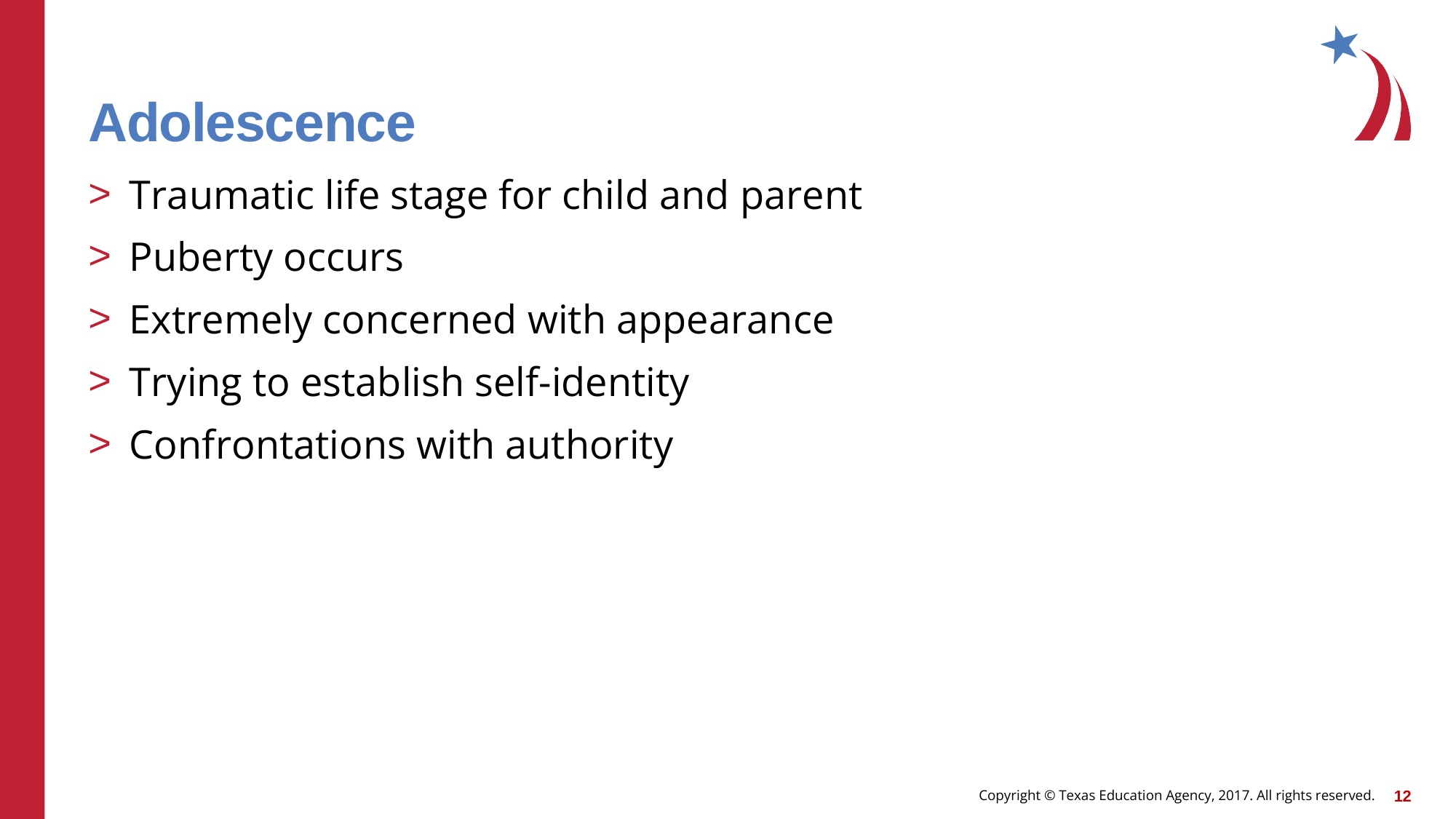

# Adolescence
Traumatic life stage for child and parent
Puberty occurs
Extremely concerned with appearance
Trying to establish self-identity
Confrontations with authority